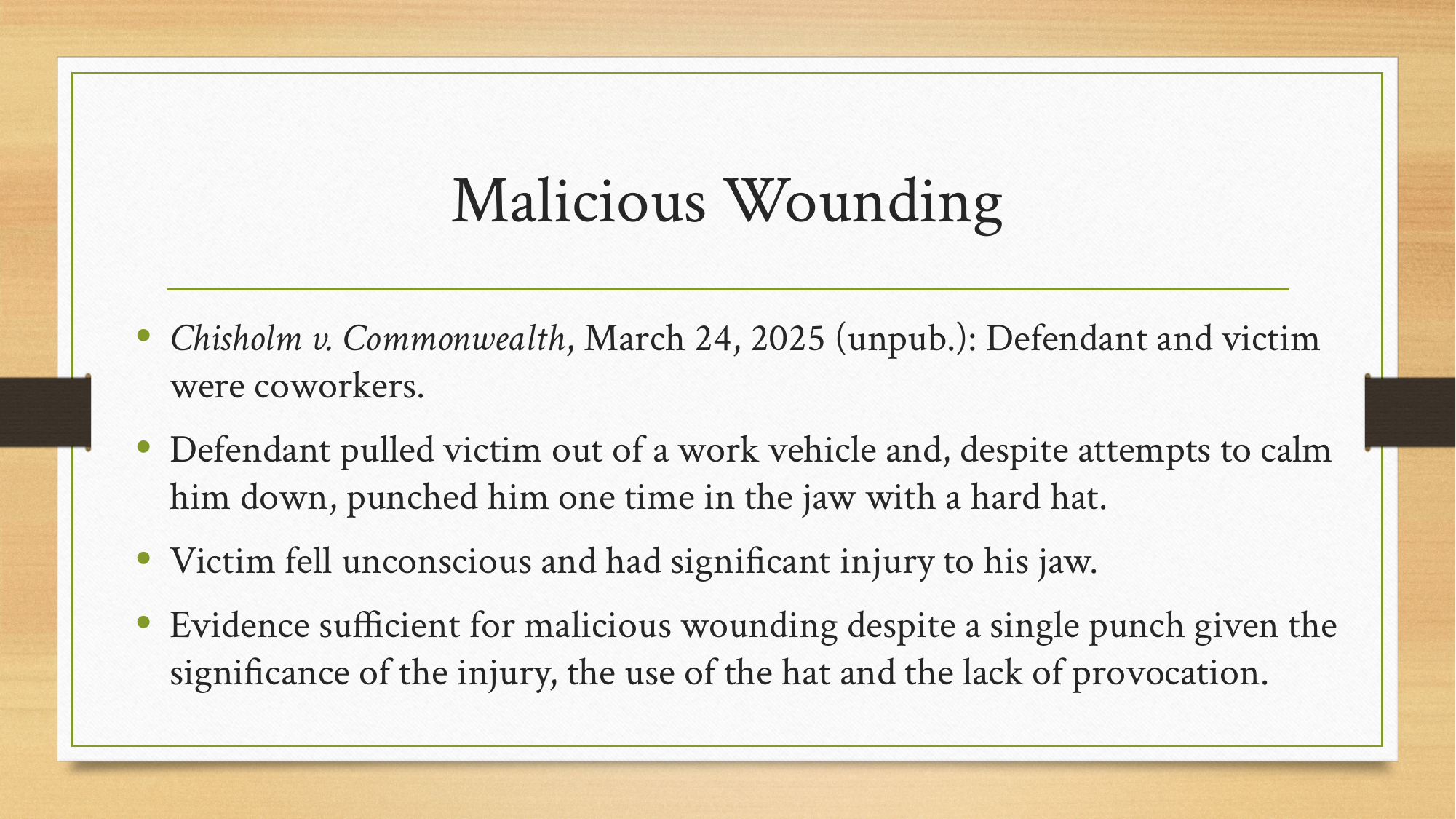

# Malicious Wounding
Chisholm v. Commonwealth, March 24, 2025 (unpub.): Defendant and victim were coworkers.
Defendant pulled victim out of a work vehicle and, despite attempts to calm him down, punched him one time in the jaw with a hard hat.
Victim fell unconscious and had significant injury to his jaw.
Evidence sufficient for malicious wounding despite a single punch given the significance of the injury, the use of the hat and the lack of provocation.